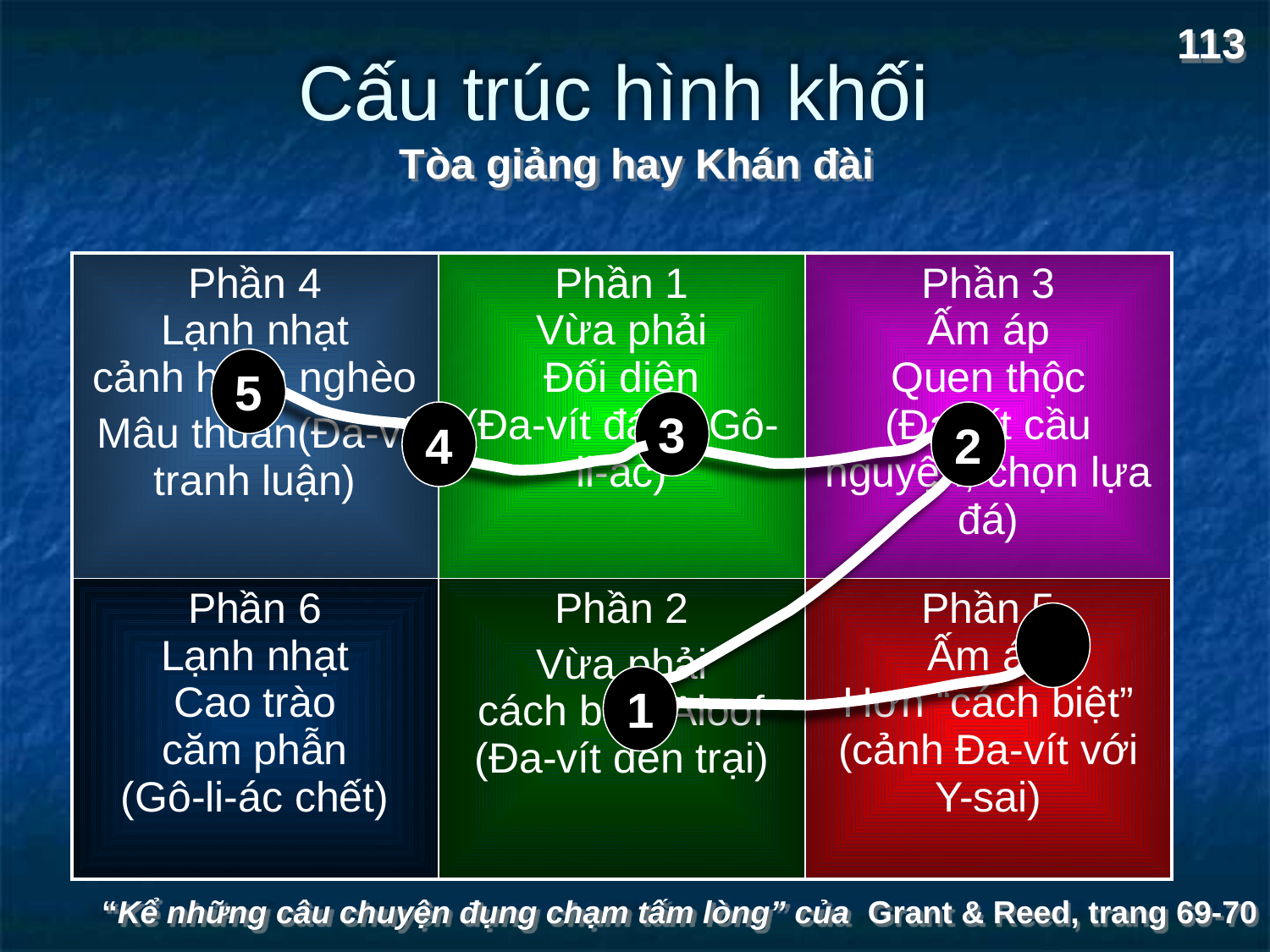

113
# Cấu trúc hình khối
Tòa giảng hay Khán đài
| Phần 4 Lạnh nhạt cảnh hiểm nghèo Mâu thuẫn(Đa-vít tranh luận) | Phần 1 Vừa phải Đối diện (Đa-vít đánh Gô-li-ác) | Phần 3 Ấm áp Quen thộc (Đa-vít cầu nguyện, chọn lựa đá) |
| --- | --- | --- |
| Phần 6 Lạnh nhạt Cao trào căm phẫn (Gô-li-ác chết) | Phần 2 Vừa phải cách biệt/ Aloof (Đa-vít đến trại) | Phần 5 Ấm áp Hơn “cách biệt” (cảnh Đa-vít với Y-sai) |
5

3
4
2

1
“Kể những câu chuyện đụng chạm tấm lòng” của  Grant & Reed, trang 69-70